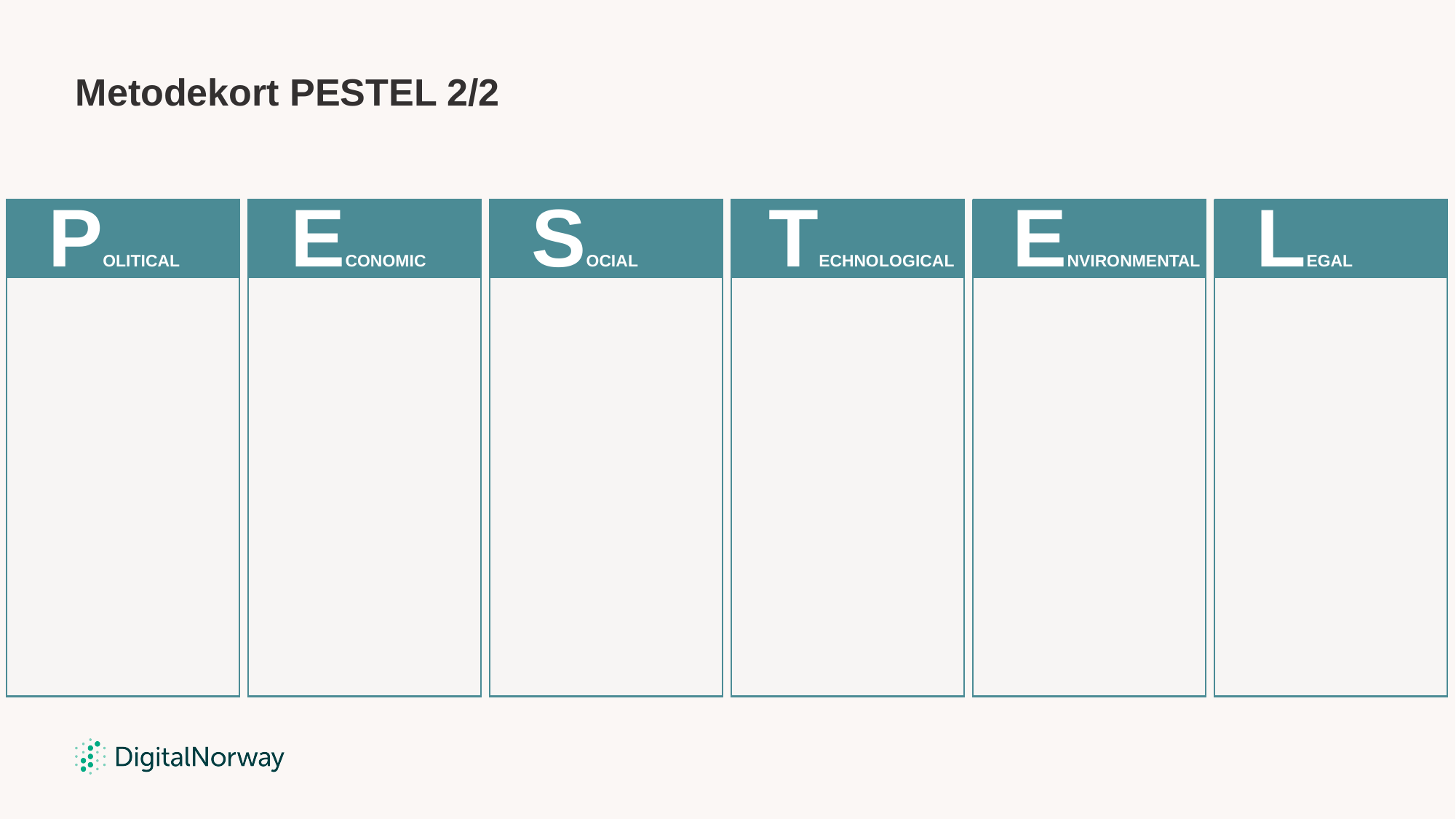

# Metodekort PESTEL 2/2
SOCIAL

TECHNOLOGICAL

ENVIRONMENTAL

LEGAL

POLITICAL

ECONOMIC